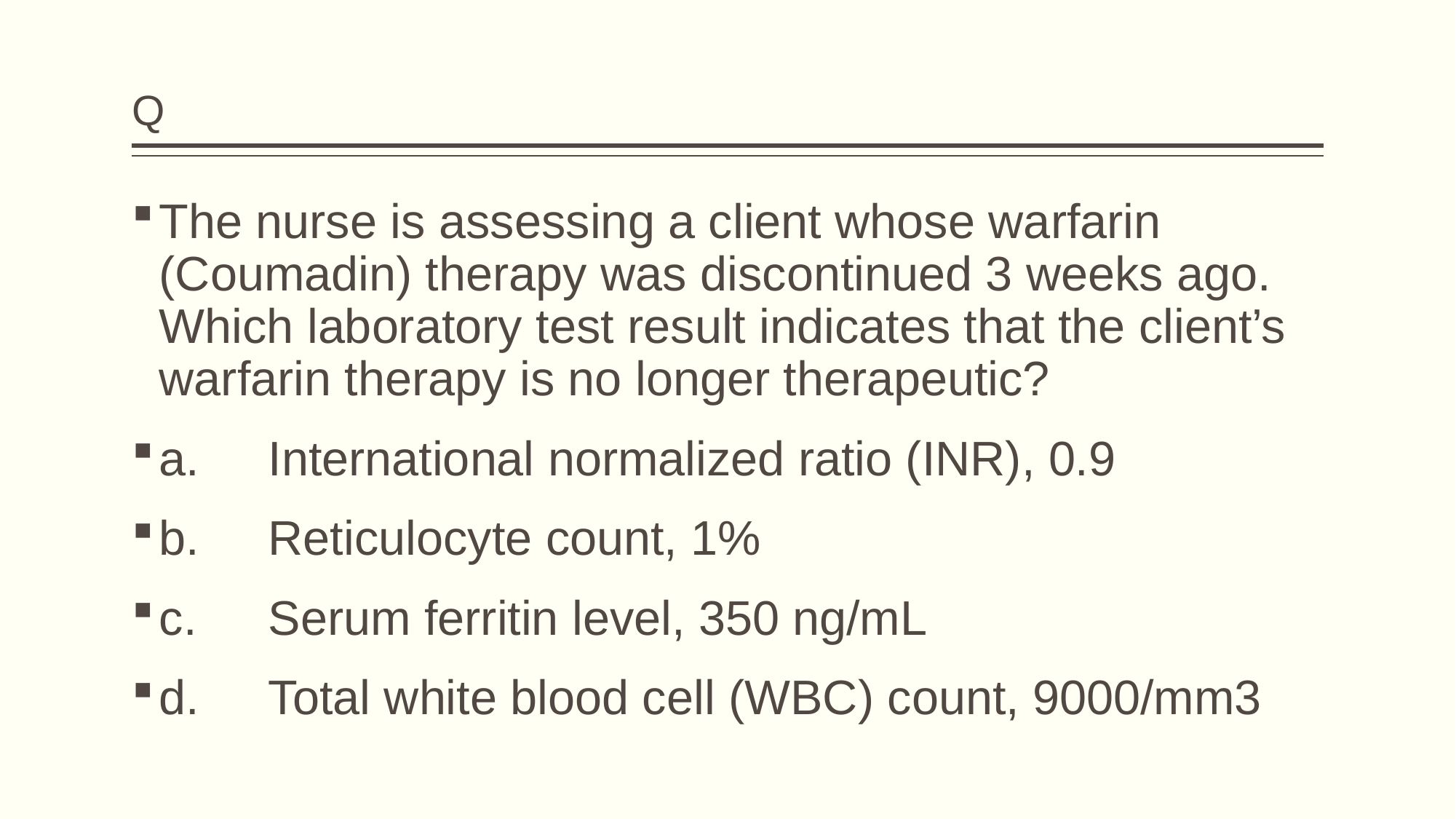

# Q
The nurse is assessing a client whose warfarin (Coumadin) therapy was discontinued 3 weeks ago. Which laboratory test result indicates that the client’s warfarin therapy is no longer therapeutic?
a.	International normalized ratio (INR), 0.9
b.	Reticulocyte count, 1%
c.	Serum ferritin level, 350 ng/mL
d.	Total white blood cell (WBC) count, 9000/mm3